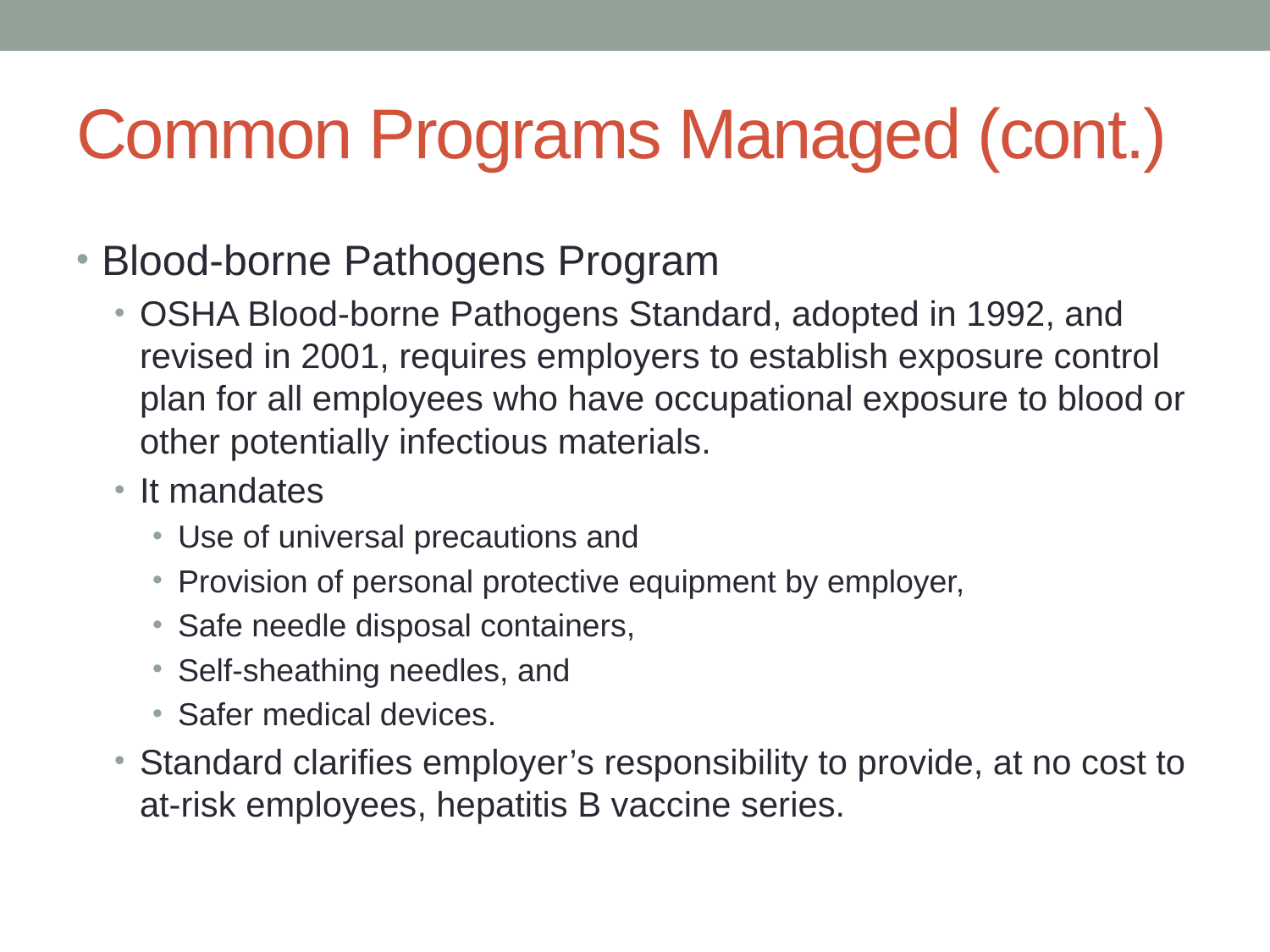

# Common Programs Managed (cont.)
Blood-borne Pathogens Program
OSHA Blood-borne Pathogens Standard, adopted in 1992, and revised in 2001, requires employers to establish exposure control plan for all employees who have occupational exposure to blood or other potentially infectious materials.
It mandates
Use of universal precautions and
Provision of personal protective equipment by employer,
Safe needle disposal containers,
Self-sheathing needles, and
Safer medical devices.
Standard clarifies employer’s responsibility to provide, at no cost to at-risk employees, hepatitis B vaccine series.